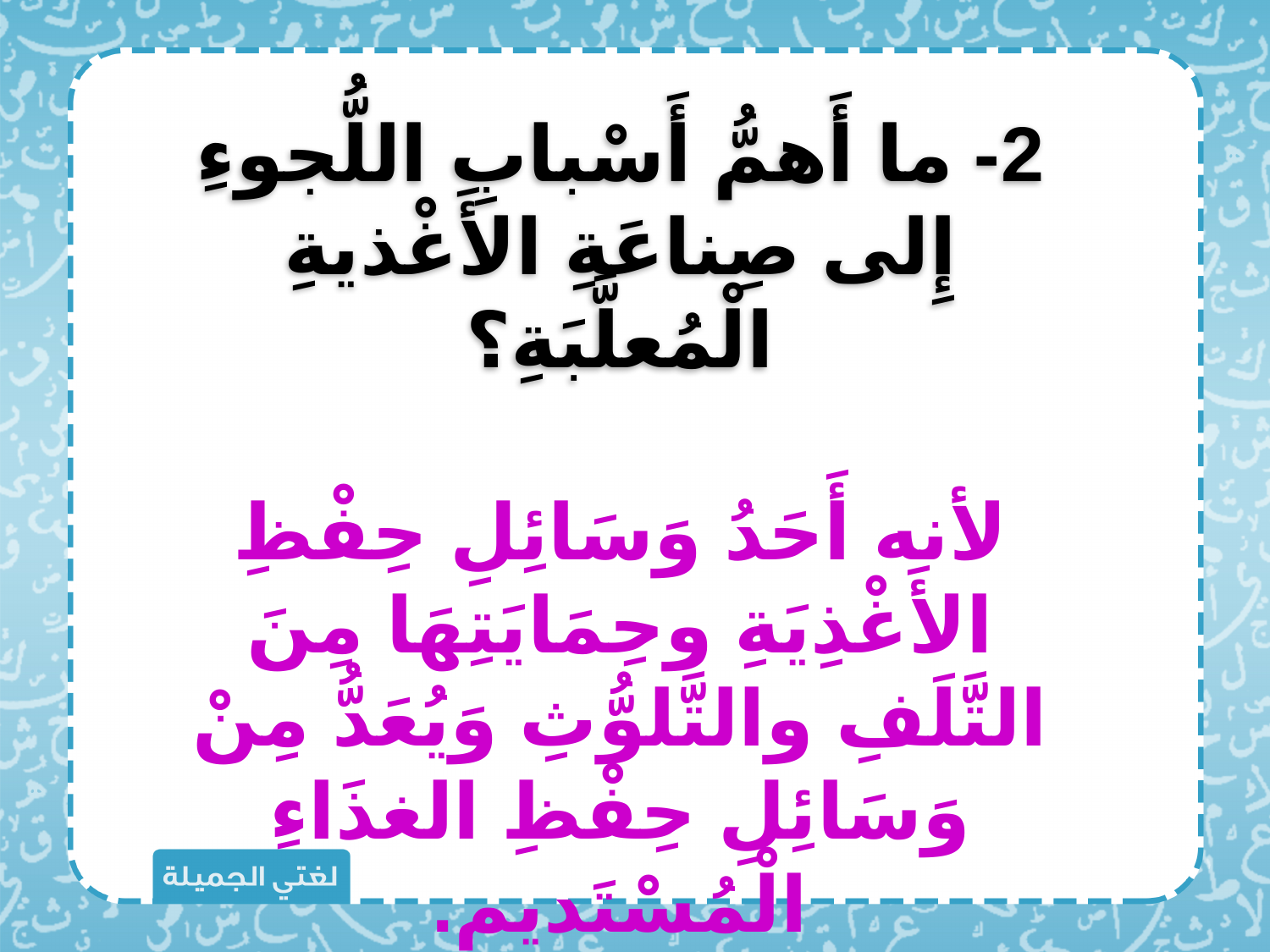

2- ما أَهمُّ أَسْبابِ اللُّجوءِ إِلى صِناعَةِ الأَغْذيةِ الْمُعلَّبَةِ؟
لأنه أَحَدُ وَسَائِلِ حِفْظِ الأَغْذِيَةِ وحِمَايَتِهَا مِنَ التَّلَفِ والتَّلوُّثِ وَيُعَدُّ مِنْ وَسَائِلِ حِفْظِ الغذَاءِ الْمُسْتَديمِ.